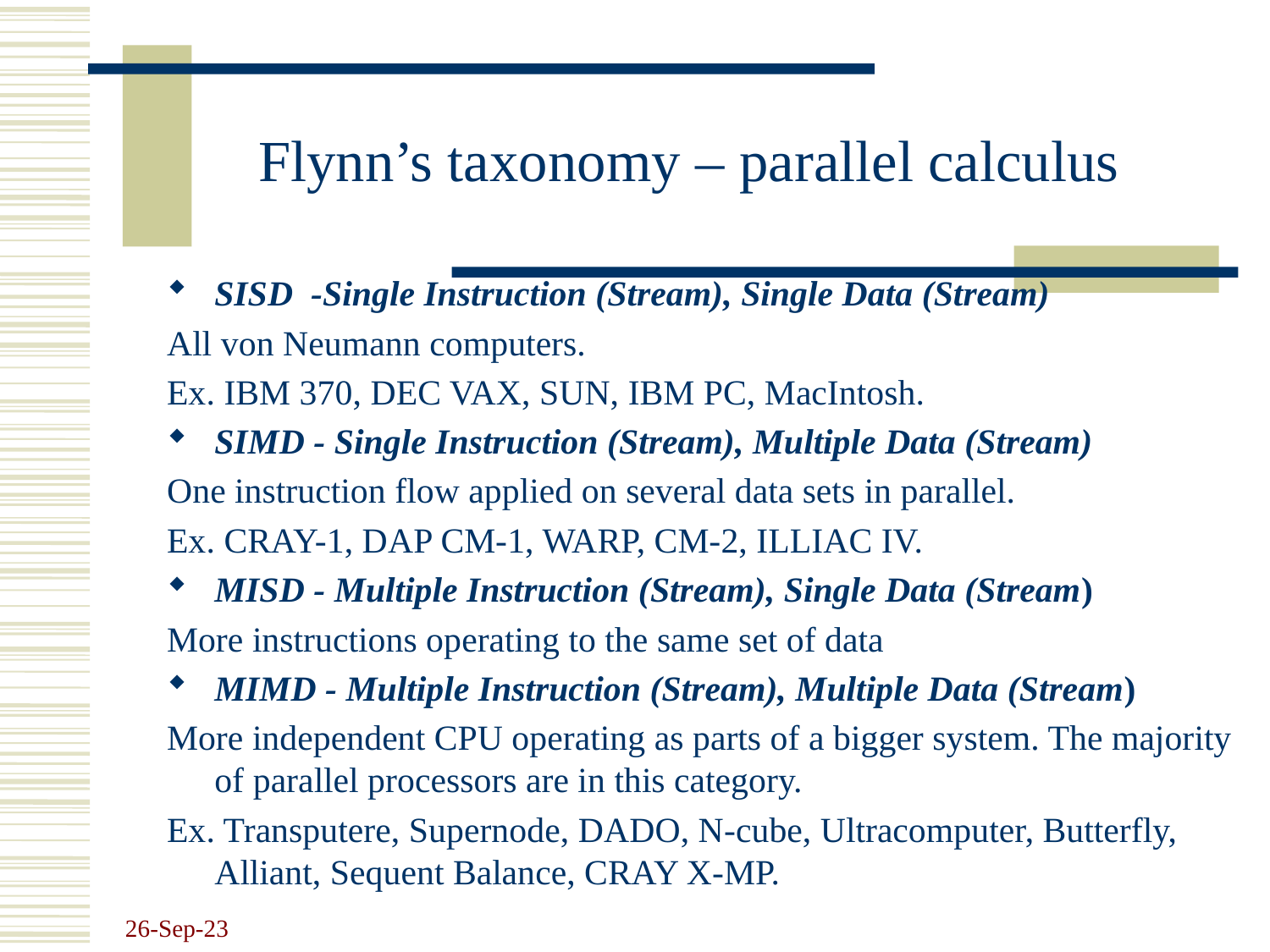

# Flynn’s taxonomy – parallel calculus
SISD  -Single Instruction (Stream), Single Data (Stream)
All von Neumann computers.
Ex. IBM 370, DEC VAX, SUN, IBM PC, MacIntosh.
SIMD - Single Instruction (Stream), Multiple Data (Stream)
One instruction flow applied on several data sets in parallel.
Ex. CRAY-1, DAP CM-1, WARP, CM-2, ILLIAC IV.
MISD - Multiple Instruction (Stream), Single Data (Stream)
More instructions operating to the same set of data
MIMD - Multiple Instruction (Stream), Multiple Data (Stream)
More independent CPU operating as parts of a bigger system. The majority of parallel processors are in this category.
Ex. Transputere, Supernode, DADO, N-cube, Ultracomputer, Butterfly, Alliant, Sequent Balance, CRAY X-MP.
26-Sep-23